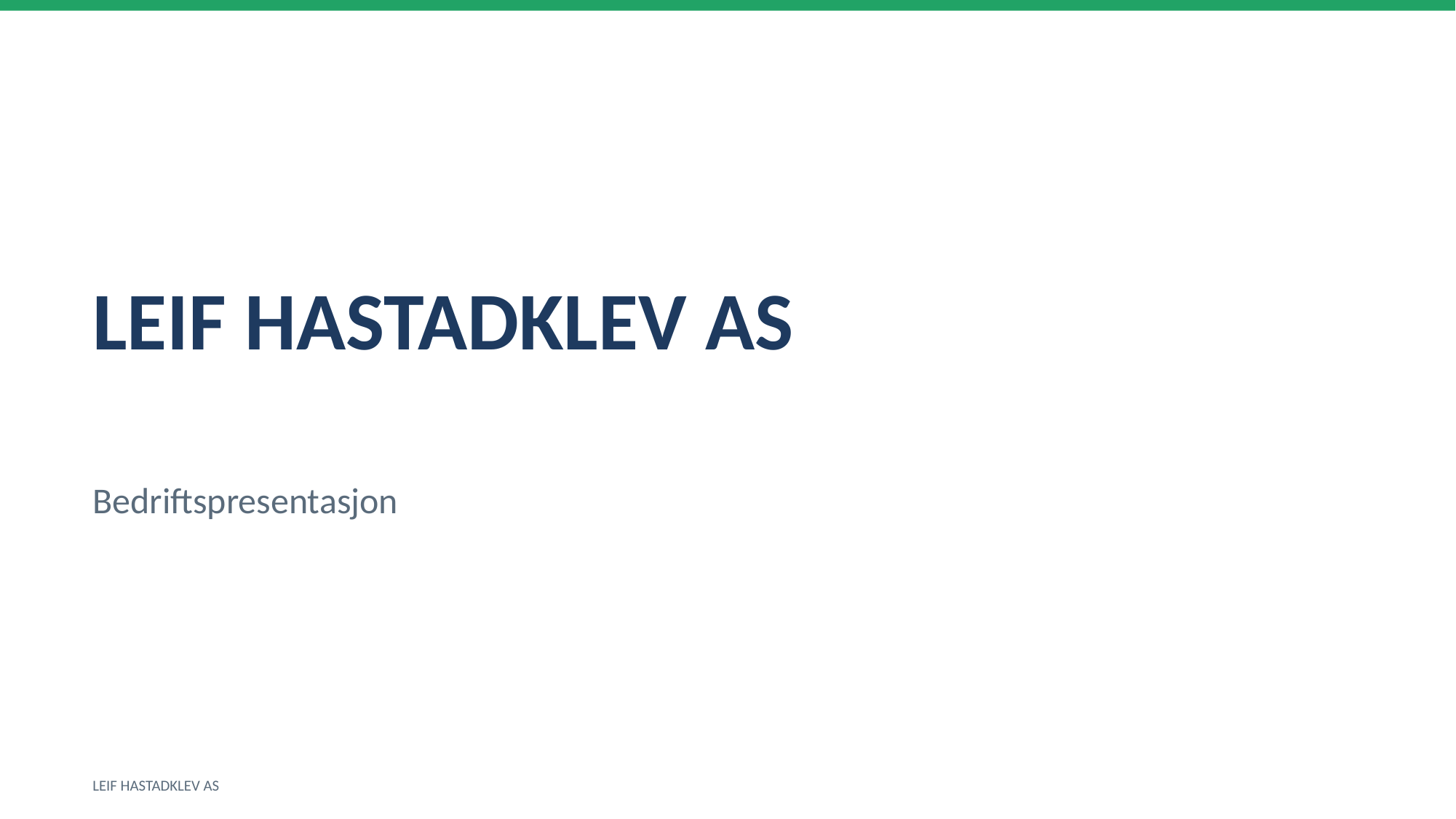

LEIF HASTADKLEV AS
Bedriftspresentasjon
LEIF HASTADKLEV AS